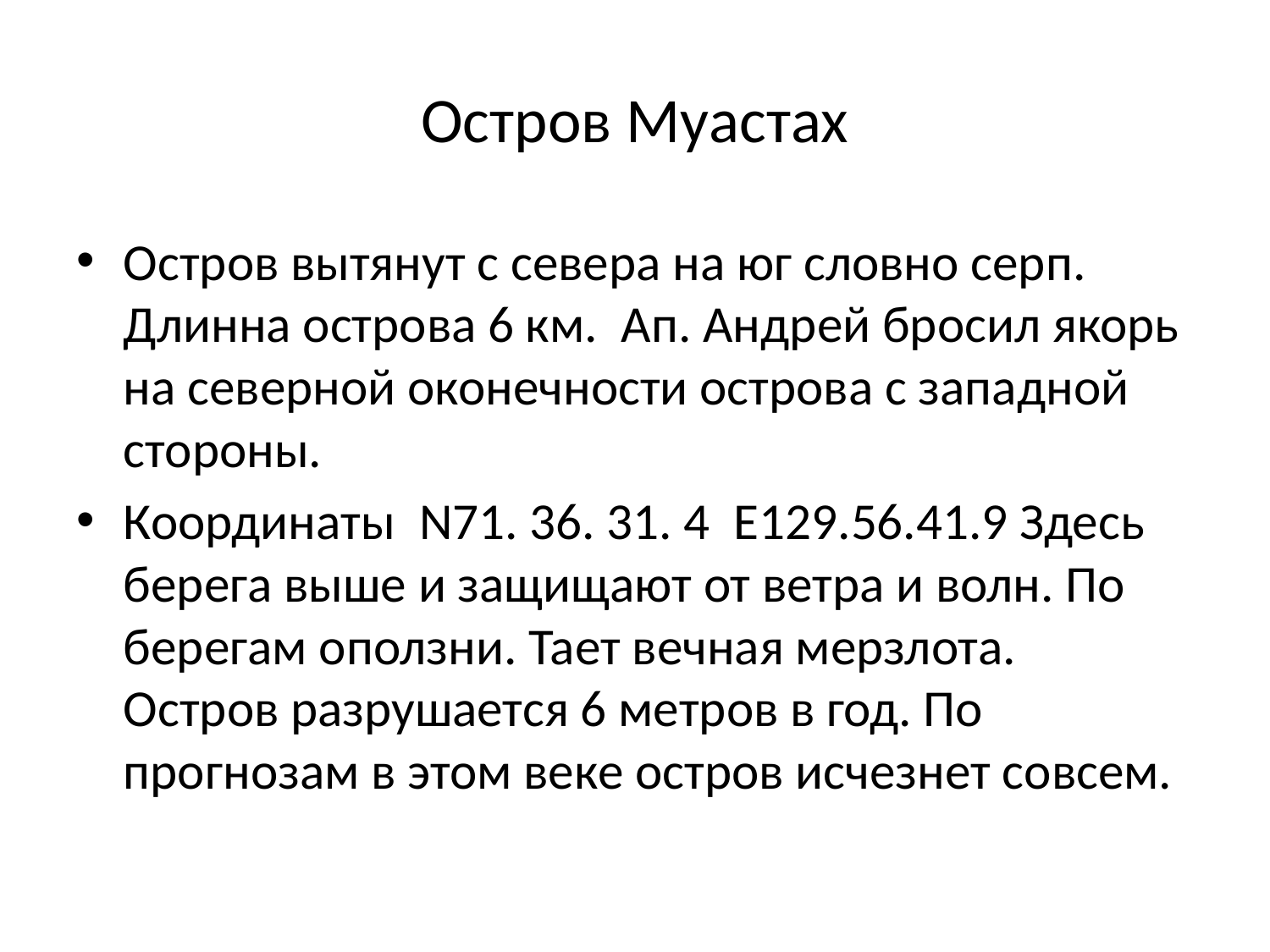

# Остров Муастах
Остров вытянут с севера на юг словно серп.  Длинна острова 6 км.  Ап. Андрей бросил якорь на северной оконечности острова с западной стороны.
Координаты  N71. 36. 31. 4  E129.56.41.9 Здесь берега выше и защищают от ветра и волн. По берегам оползни. Тает вечная мерзлота.  Остров разрушается 6 метров в год. По прогнозам в этом веке остров исчезнет совсем.